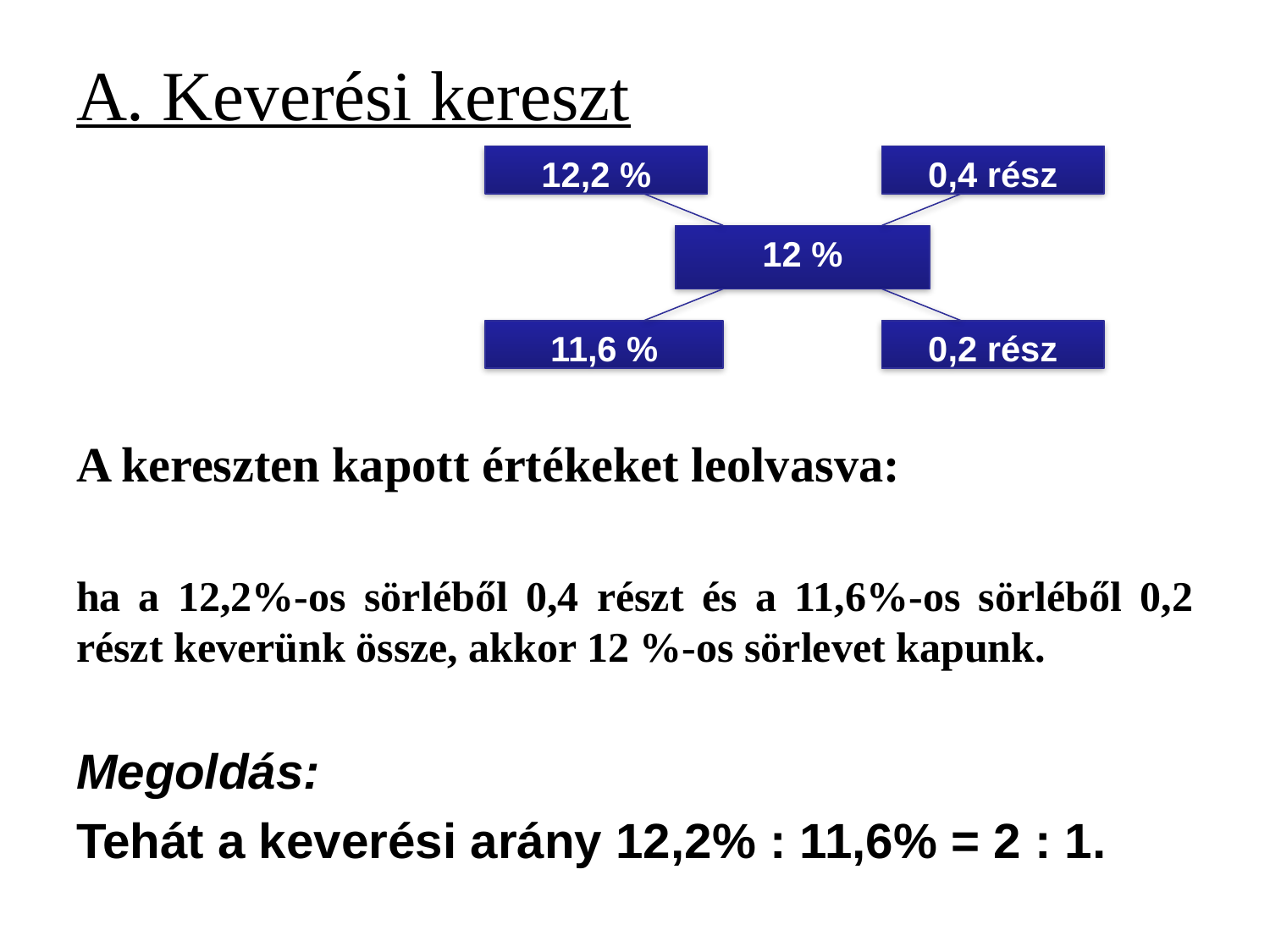

# A. Keverési kereszt
12,2 %
0,4 rész

12 %

11,6 %

0,2 rész
A kereszten kapott értékeket leolvasva:

ha a 12,2%-os sörléből 0,4 részt és a 11,6%-os sörléből 0,2 részt keverünk össze, akkor 12 %-os sörlevet kapunk.

Megoldás:
Tehát a keverési arány 12,2% : 11,6% = 2 : 1.